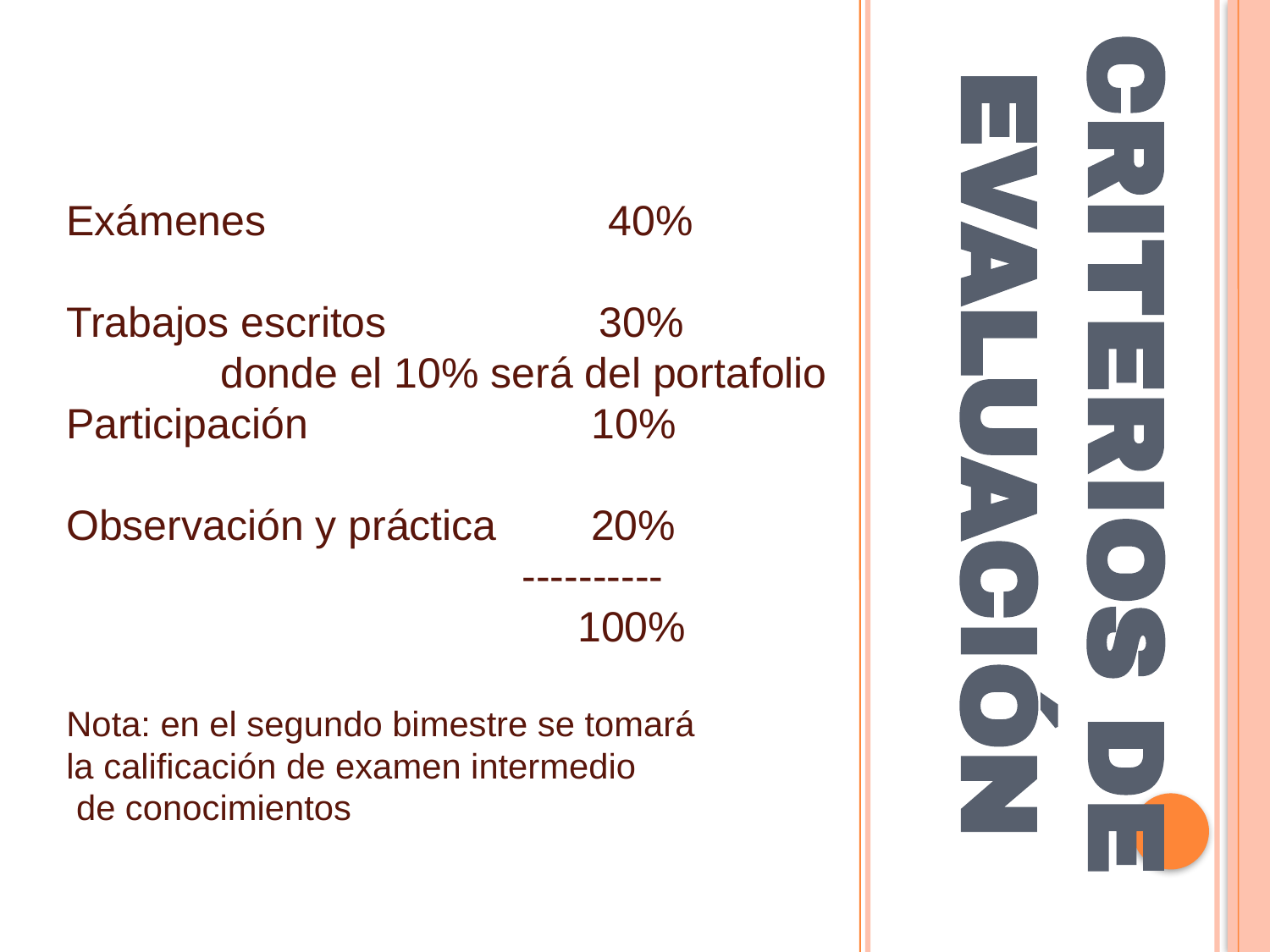

Exámenes                             40%

Trabajos escritos                  30%
             donde el 10% será del portafolio
Participación                        10%

Observación y práctica        20%
		                 ----------
			           100%

Nota: en el segundo bimestre se tomará
la calificación de examen intermedio
 de conocimientos
# Criterios de evaluación